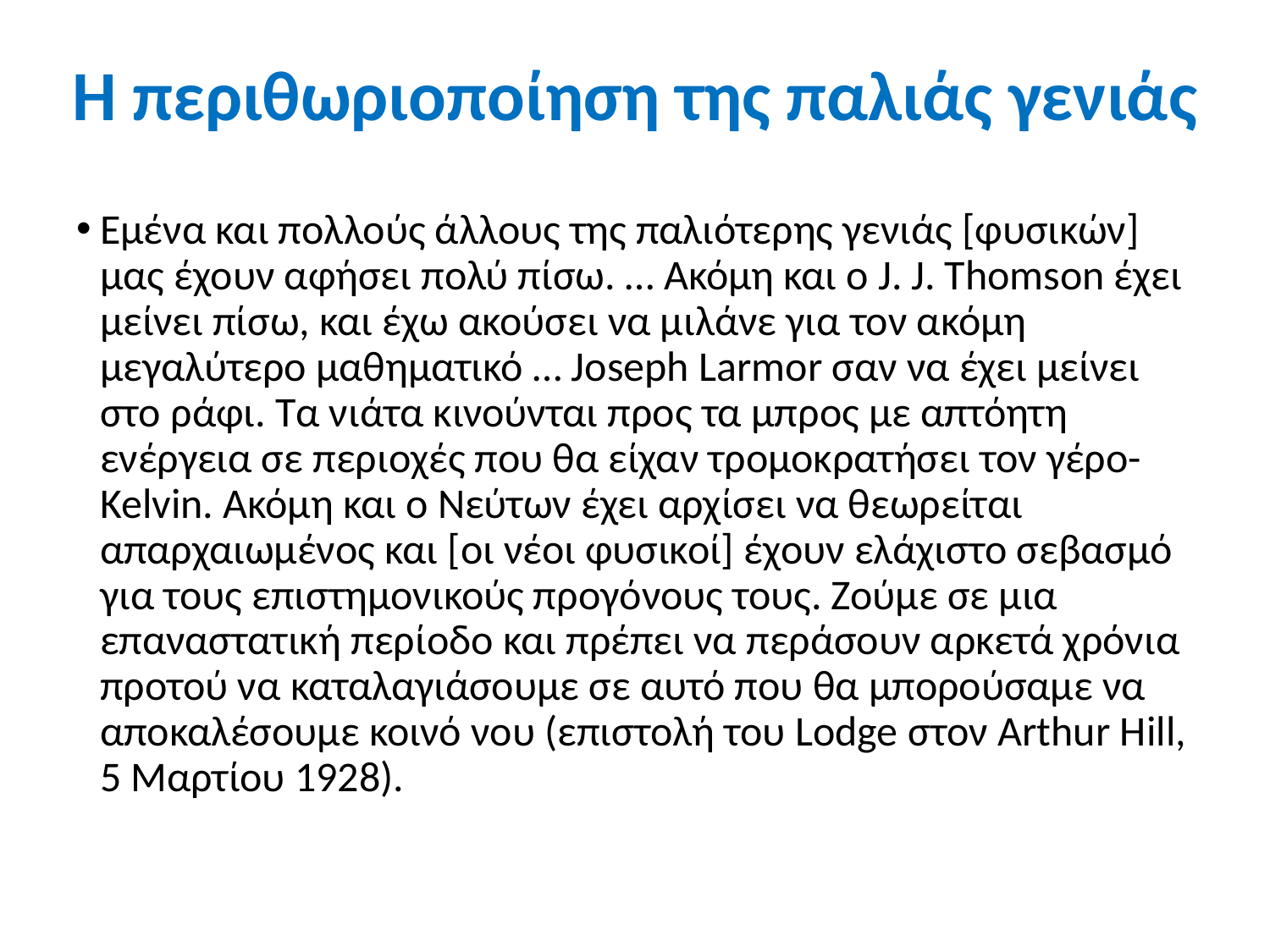

# Η περιθωριοποίηση της παλιάς γενιάς
Εμένα και πολλούς άλλους της παλιότερης γενιάς [φυσικών] μας έχουν αφήσει πολύ πίσω. … Ακόμη και ο J. J. Thomson έχει μείνει πίσω, και έχω ακούσει να μιλάνε για τον ακόμη μεγαλύτερο μαθηματικό … Joseph Larmor σαν να έχει μείνει στο ράφι. Τα νιάτα κινούνται προς τα μπρος με απτόητη ενέργεια σε περιοχές που θα είχαν τρομοκρατήσει τον γέρο-Kelvin. Ακόμη και ο Νεύτων έχει αρχίσει να θεωρείται απαρχαιωμένος και [οι νέοι φυσικοί] έχουν ελάχιστο σεβασμό για τους επιστημονικούς προγόνους τους. Ζούμε σε μια επαναστατική περίοδο και πρέπει να περάσουν αρκετά χρόνια προτού να καταλαγιάσουμε σε αυτό που θα μπορούσαμε να αποκαλέσουμε κοινό νου (επιστολή του Lodge στον Arthur Hill, 5 Μαρτίου 1928).